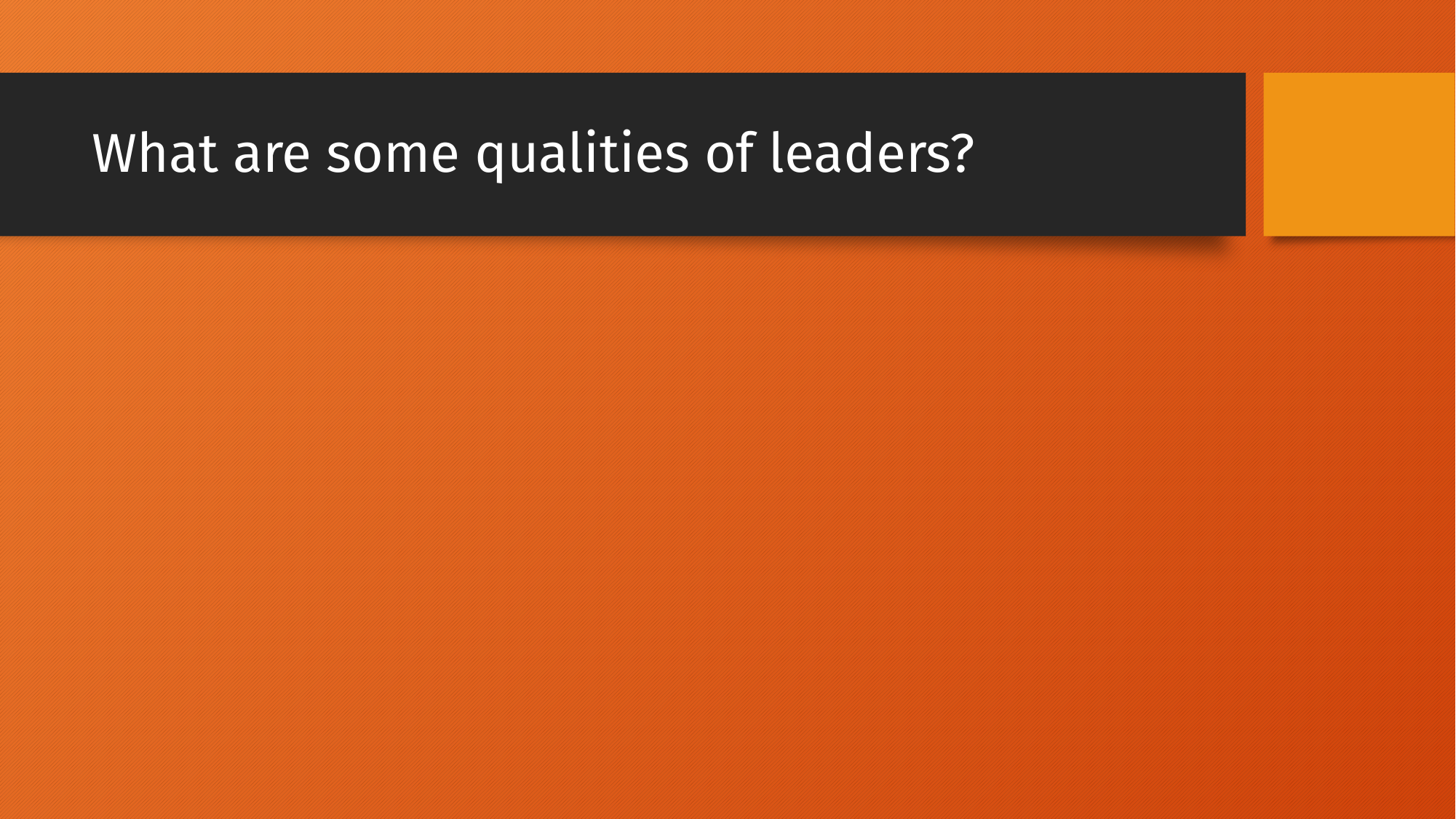

# What are some qualities of leaders?